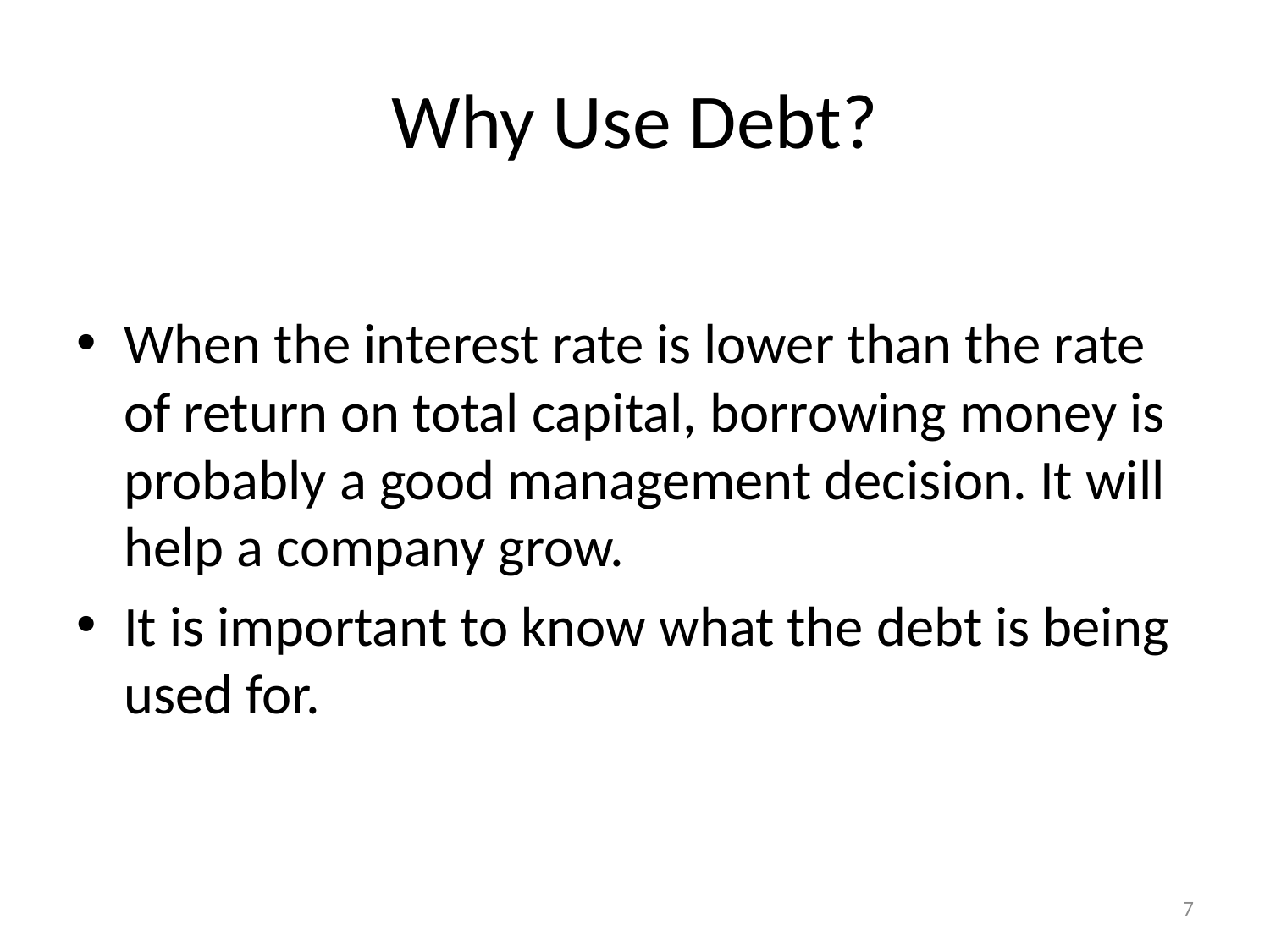

# Why Use Debt?

When the interest rate is lower than the rate of return on total capital, borrowing money is probably a good management decision. It will help a company grow.
It is important to know what the debt is being used for.

7